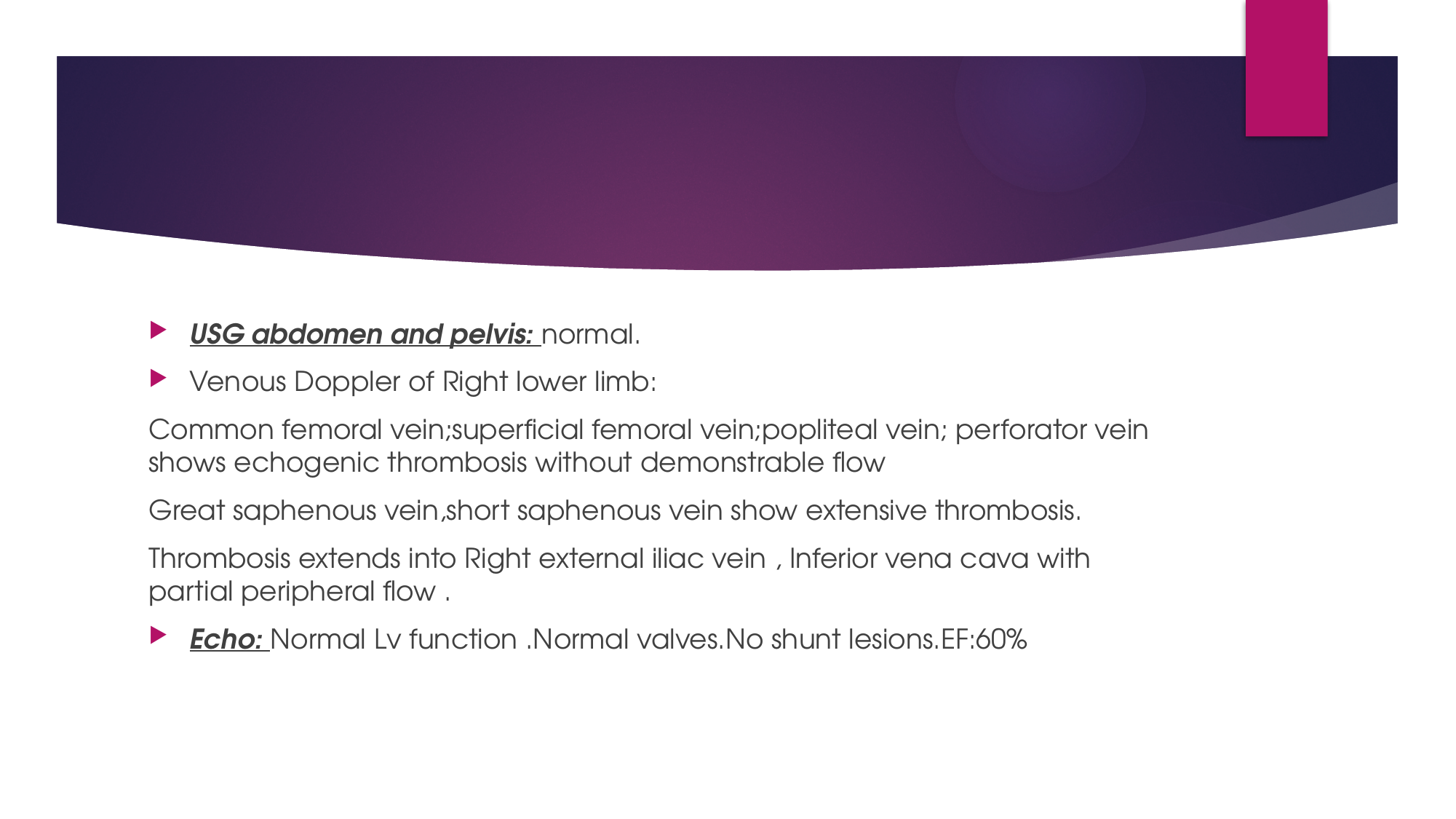

#
USG abdomen and pelvis: normal.
Venous Doppler of Right lower limb:
Common femoral vein;superficial femoral vein;popliteal vein; perforator vein shows echogenic thrombosis without demonstrable flow
Great saphenous vein,short saphenous vein show extensive thrombosis.
Thrombosis extends into Right external iliac vein , Inferior vena cava with partial peripheral flow .
Echo: Normal Lv function .Normal valves.No shunt lesions.EF:60%